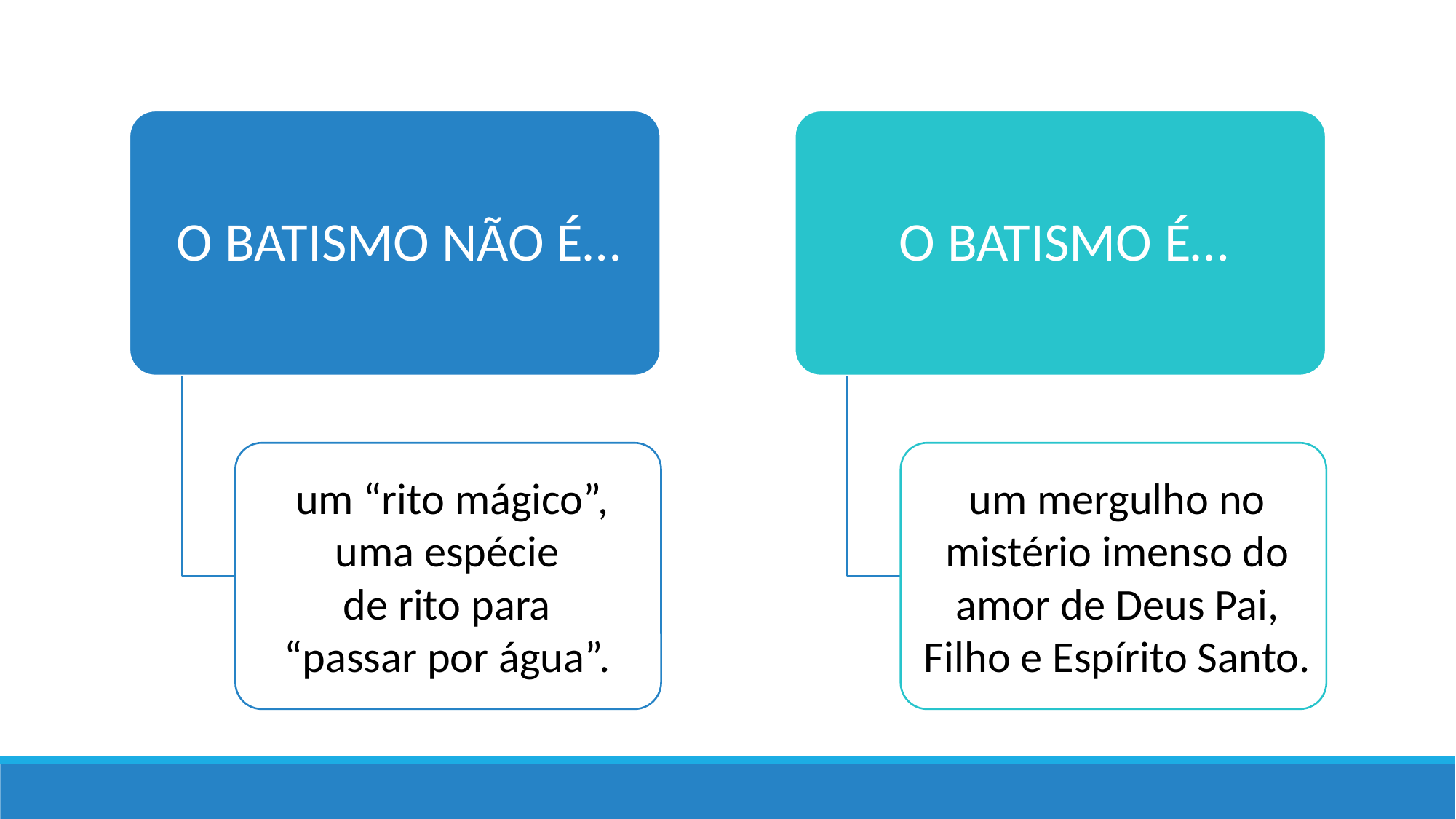

O BATISMO NÃO É…
um “rito mágico”, uma espécie
de rito para
“passar por água”.
O BATISMO É…
um mergulho no mistério imenso do amor de Deus Pai, Filho e Espírito Santo.